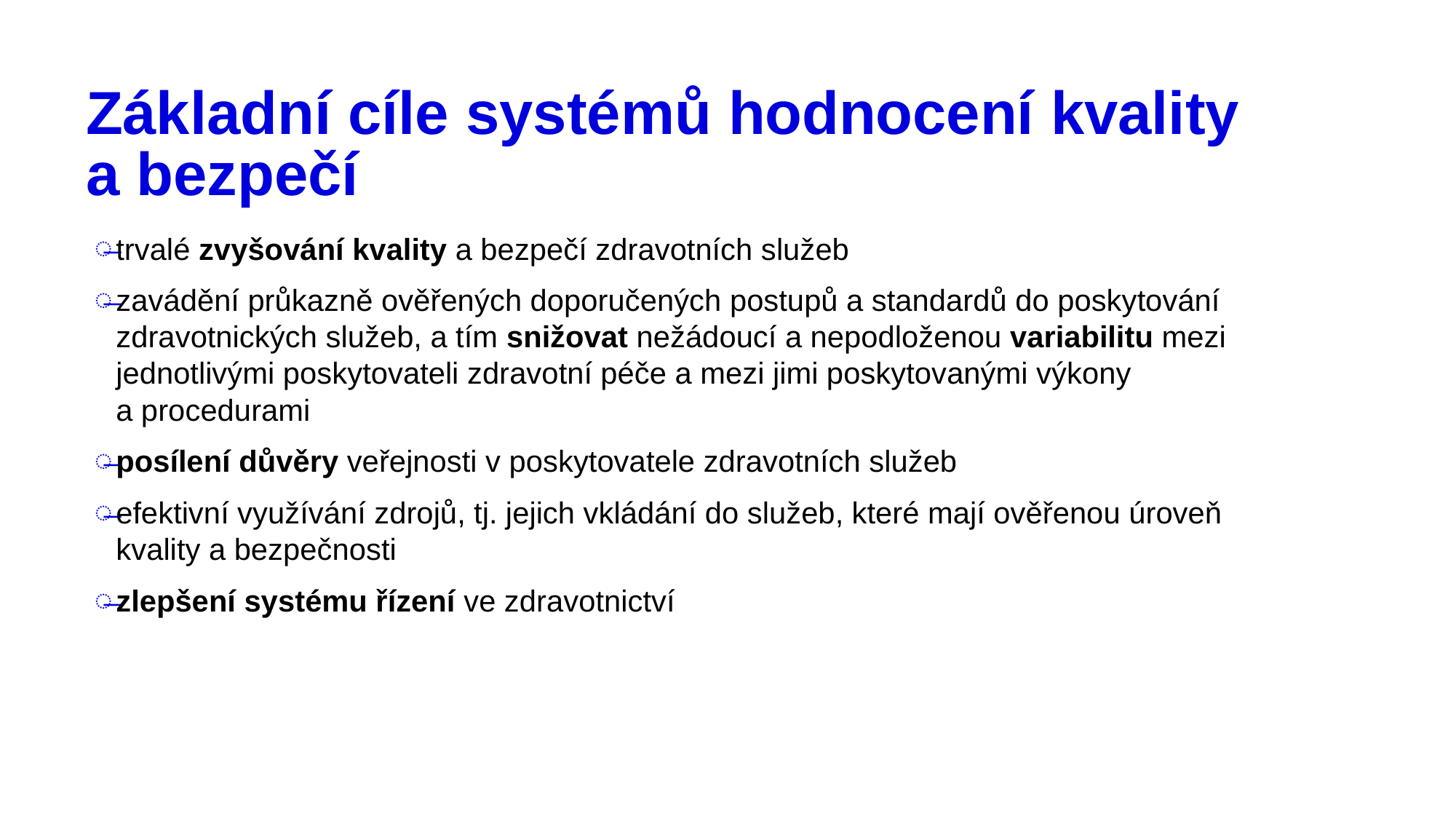

# Základní cíle systémů hodnocení kvality a bezpečí
trvalé zvyšování kvality a bezpečí zdravotních služeb
zavádění průkazně ověřených doporučených postupů a standardů do poskytování zdravotnických služeb, a tím snižovat nežádoucí a nepodloženou variabilitu mezi jednotlivými poskytovateli zdravotní péče a mezi jimi poskytovanými výkony a procedurami
posílení důvěry veřejnosti v poskytovatele zdravotních služeb
efektivní využívání zdrojů, tj. jejich vkládání do služeb, které mají ověřenou úroveň kvality a bezpečnosti
zlepšení systému řízení ve zdravotnictví
16